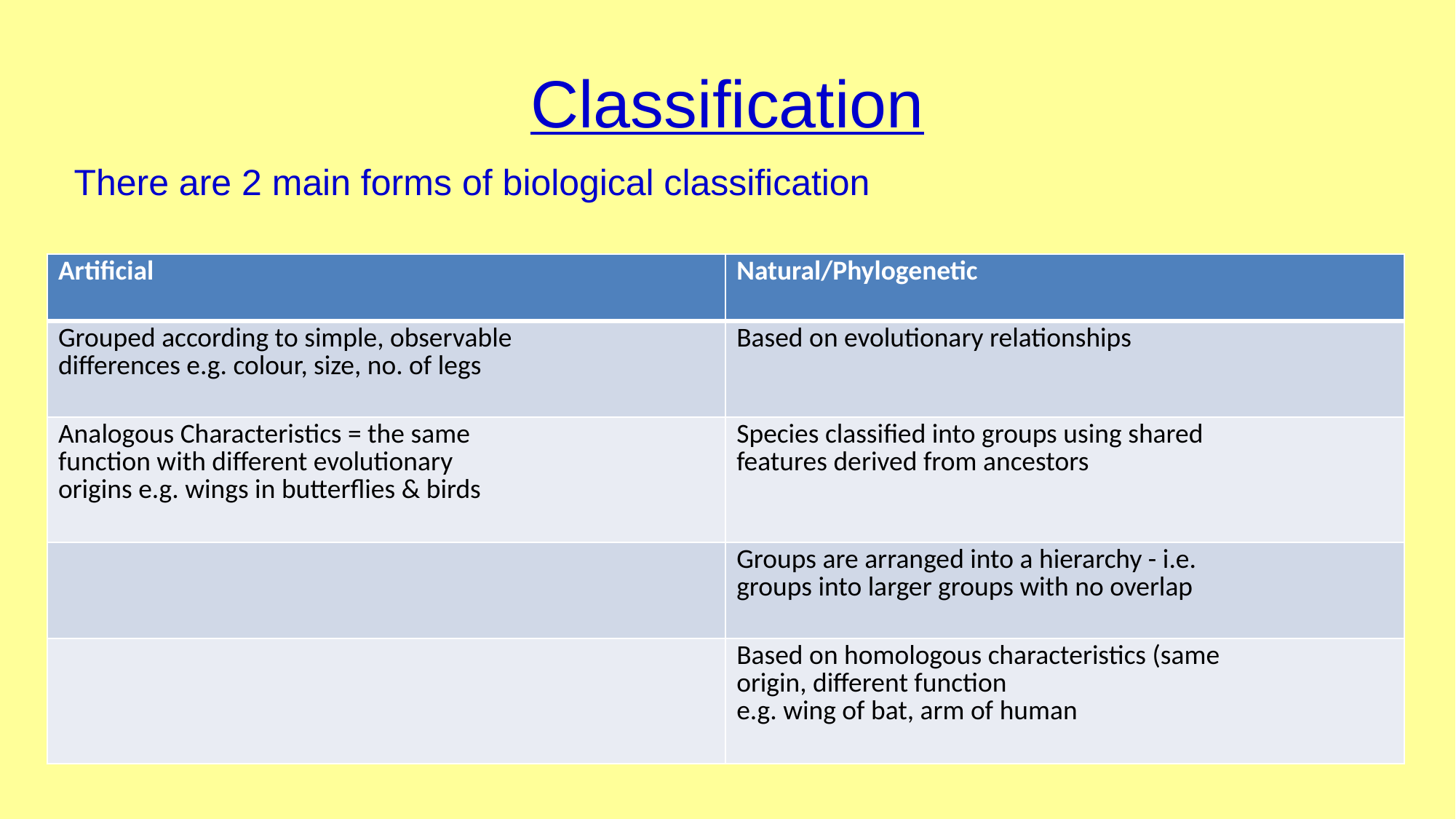

# Classification
There are 2 main forms of biological classification

| Artificial | Natural/Phylogenetic |
| --- | --- |
| Grouped according to simple, observable differences e.g. colour, size, no. of legs | Based on evolutionary relationships |
| Analogous Characteristics = the same function with different evolutionary origins e.g. wings in butterflies & birds | Species classified into groups using shared features derived from ancestors |
|  | Groups are arranged into a hierarchy - i.e. groups into larger groups with no overlap |
|  | Based on homologous characteristics (same origin, different function e.g. wing of bat, arm of human |